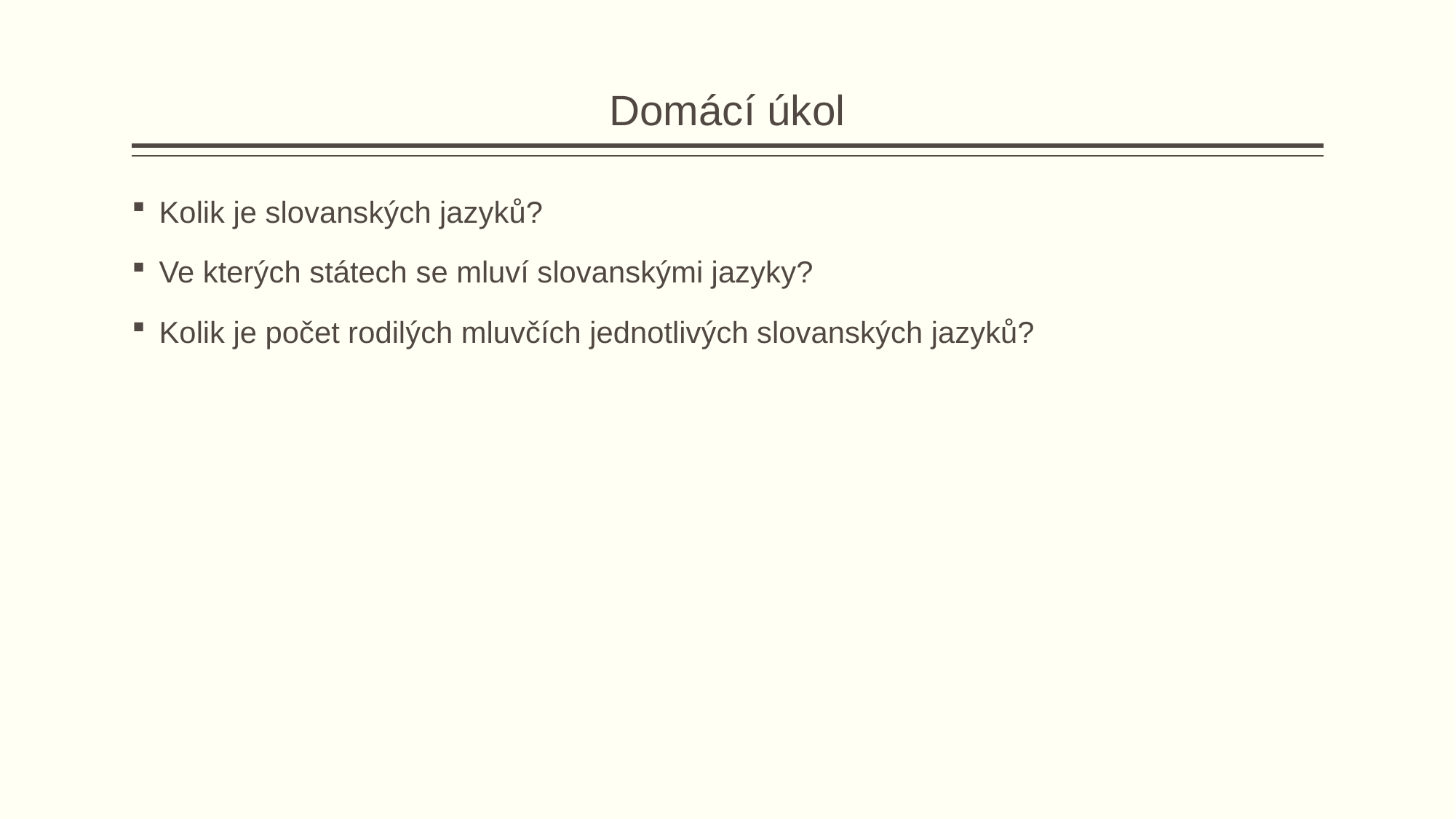

# Domácí úkol
Kolik je slovanských jazyků?
Ve kterých státech se mluví slovanskými jazyky?
Kolik je počet rodilých mluvčích jednotlivých slovanských jazyků?